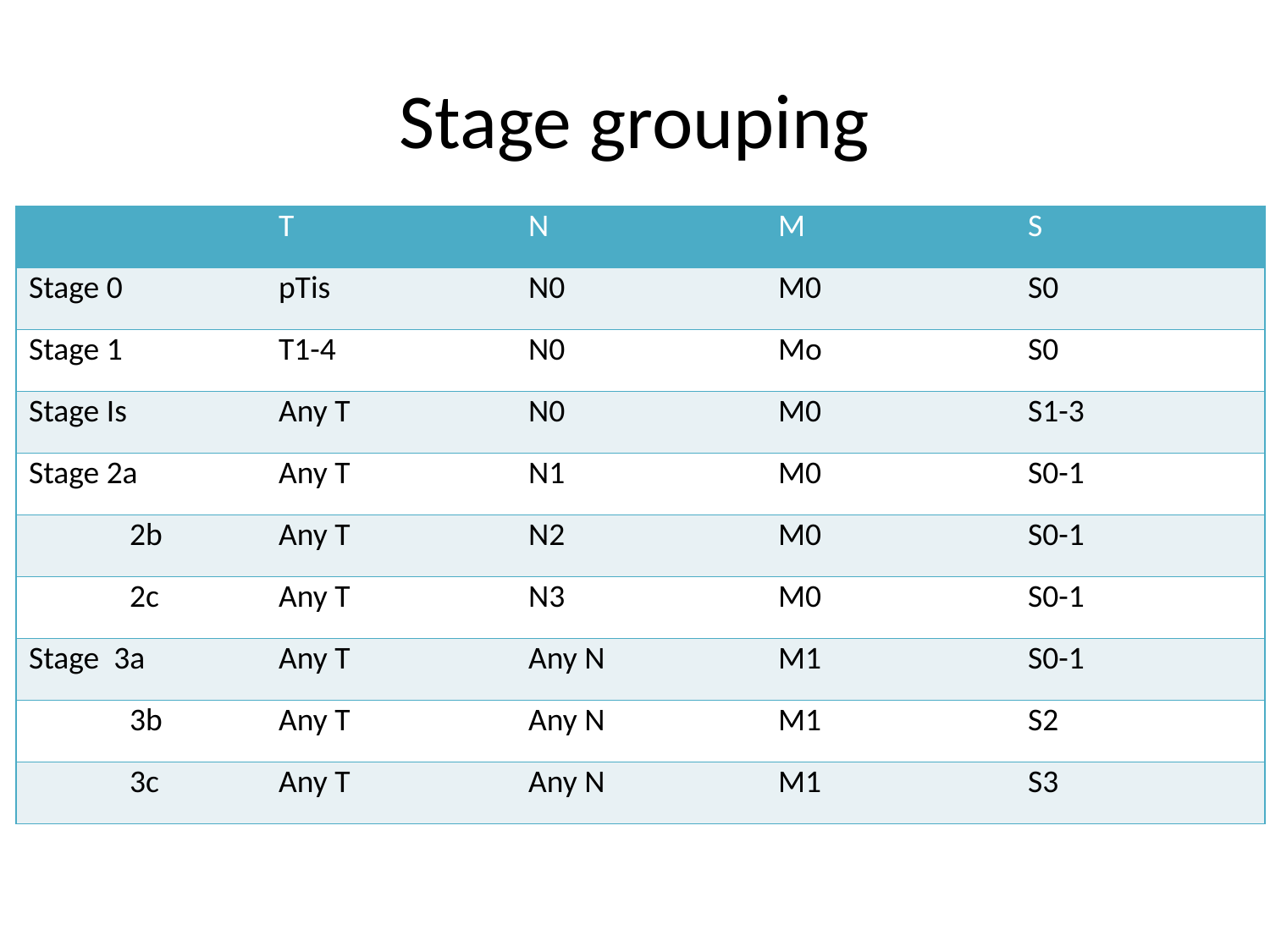

# Stage grouping
|  | T | N | M | S |
| --- | --- | --- | --- | --- |
| Stage 0 | pTis | N0 | M0 | S0 |
| Stage 1 | T1-4 | N0 | Mo | S0 |
| Stage Is | Any T | N0 | M0 | S1-3 |
| Stage 2a | Any T | N1 | M0 | S0-1 |
| 2b | Any T | N2 | M0 | S0-1 |
| 2c | Any T | N3 | M0 | S0-1 |
| Stage 3a | Any T | Any N | M1 | S0-1 |
| 3b | Any T | Any N | M1 | S2 |
| 3c | Any T | Any N | M1 | S3 |